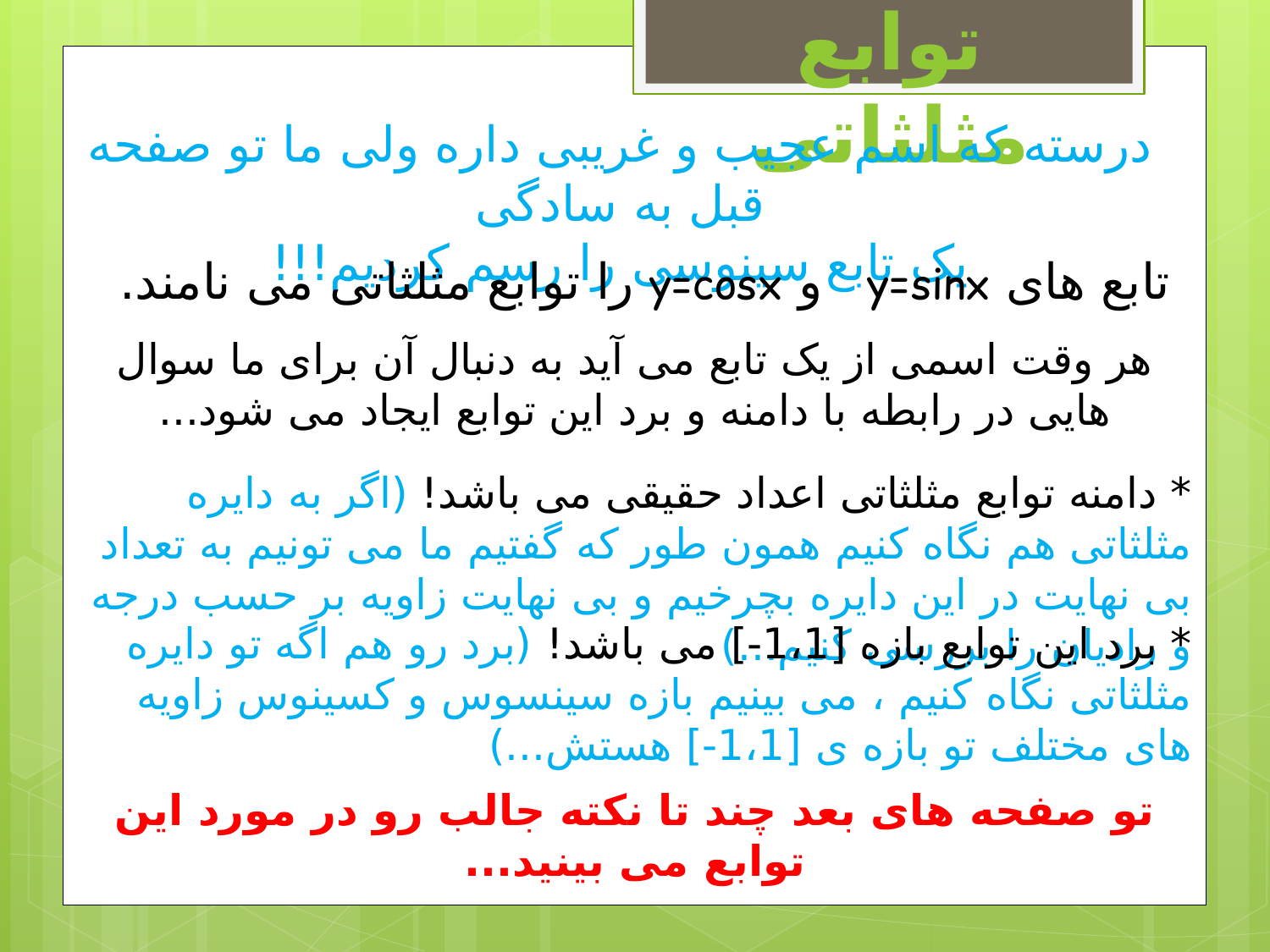

توابع مثلثاتی
درسته که اسم عجیب و غریبی داره ولی ما تو صفحه قبل به سادگی
یک تابع سینوسی را رسم کردیم!!!
تابع های y=sinx   و y=cosx را توابع مثلثاتی می نامند.
هر وقت اسمی از یک تابع می آید به دنبال آن برای ما سوال هایی در رابطه با دامنه و برد این توابع ایجاد می شود...
* دامنه توابع مثلثاتی اعداد حقیقی می باشد! (اگر به دایره مثلثاتی هم نگاه کنیم همون طور که گفتیم ما می تونیم به تعداد بی نهایت در این دایره بچرخیم و بی نهایت زاویه بر حسب درجه و رادیان را بررسی کنیم...)
* برد این توابع بازه [1،1-] می باشد! (برد رو هم اگه تو دایره مثلثاتی نگاه کنیم ، می بینیم بازه سینسوس و کسینوس زاویه های مختلف تو بازه ی [1،1-] هستش...)
تو صفحه های بعد چند تا نکته جالب رو در مورد این توابع می بینید...